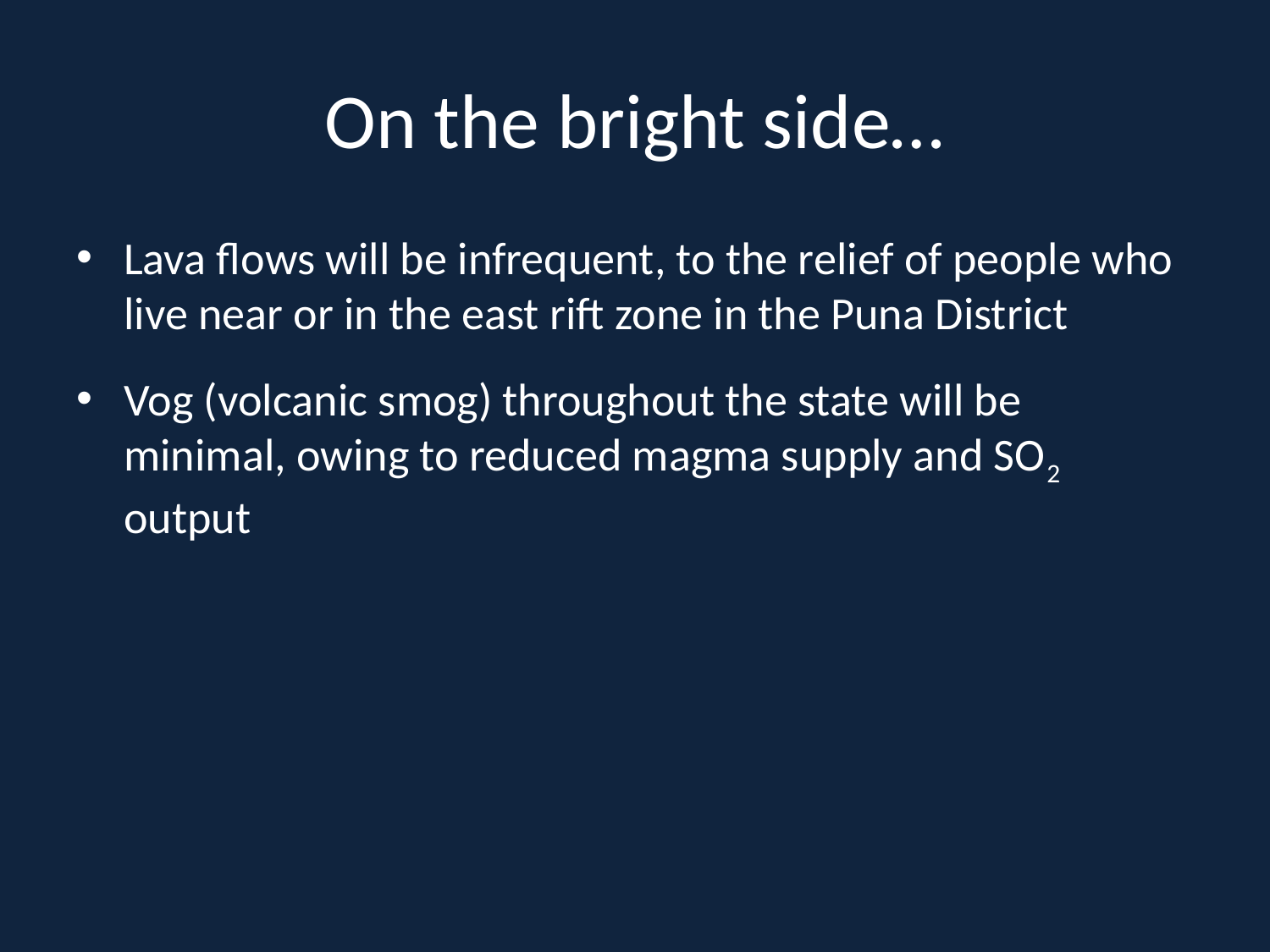

# On the bright side…
Lava flows will be infrequent, to the relief of people who live near or in the east rift zone in the Puna District
Vog (volcanic smog) throughout the state will be minimal, owing to reduced magma supply and SO2 output